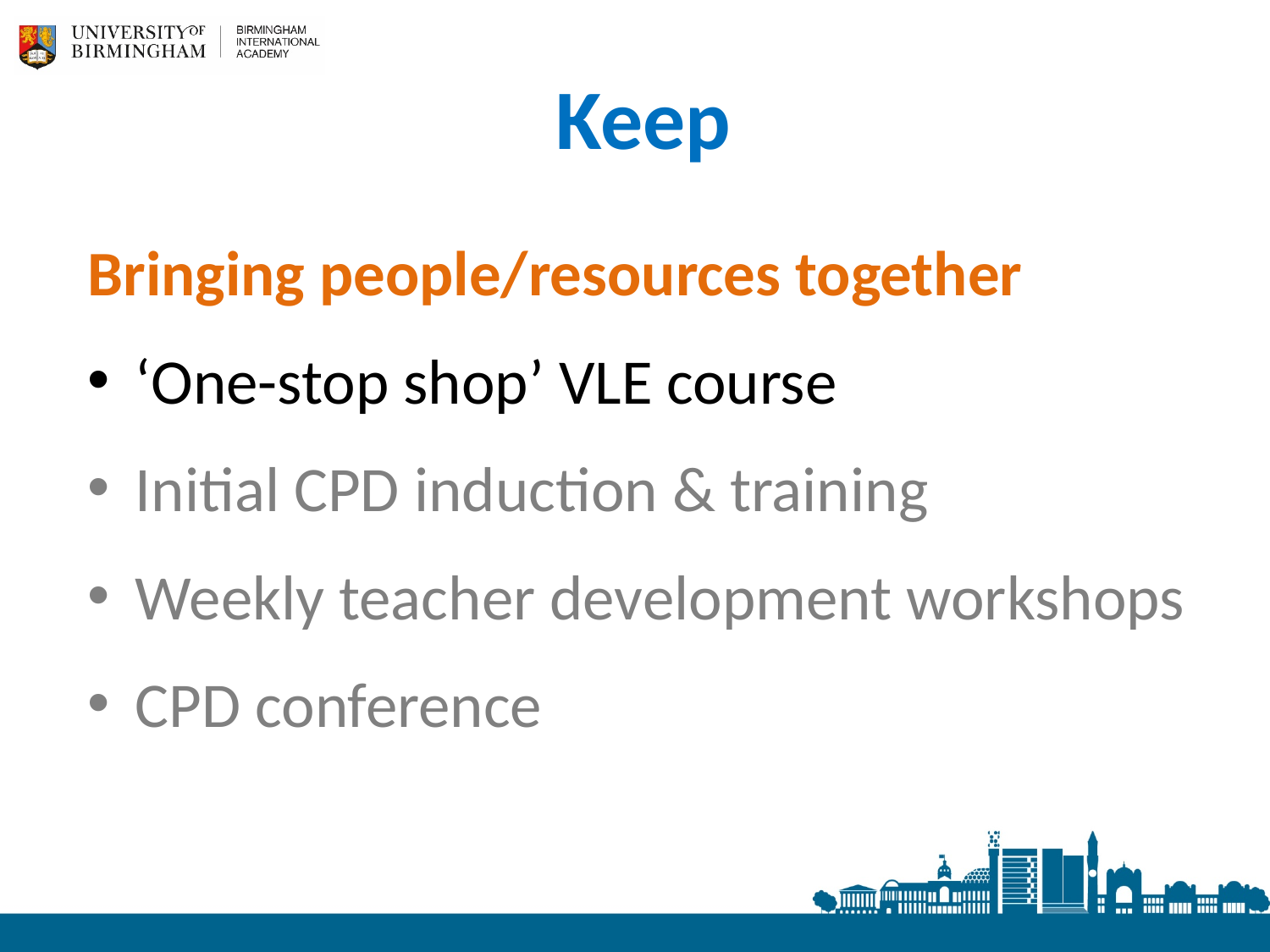

# Keep
Bringing people/resources together
‘One-stop shop’ VLE course
Initial CPD induction & training
Weekly teacher development workshops
CPD conference